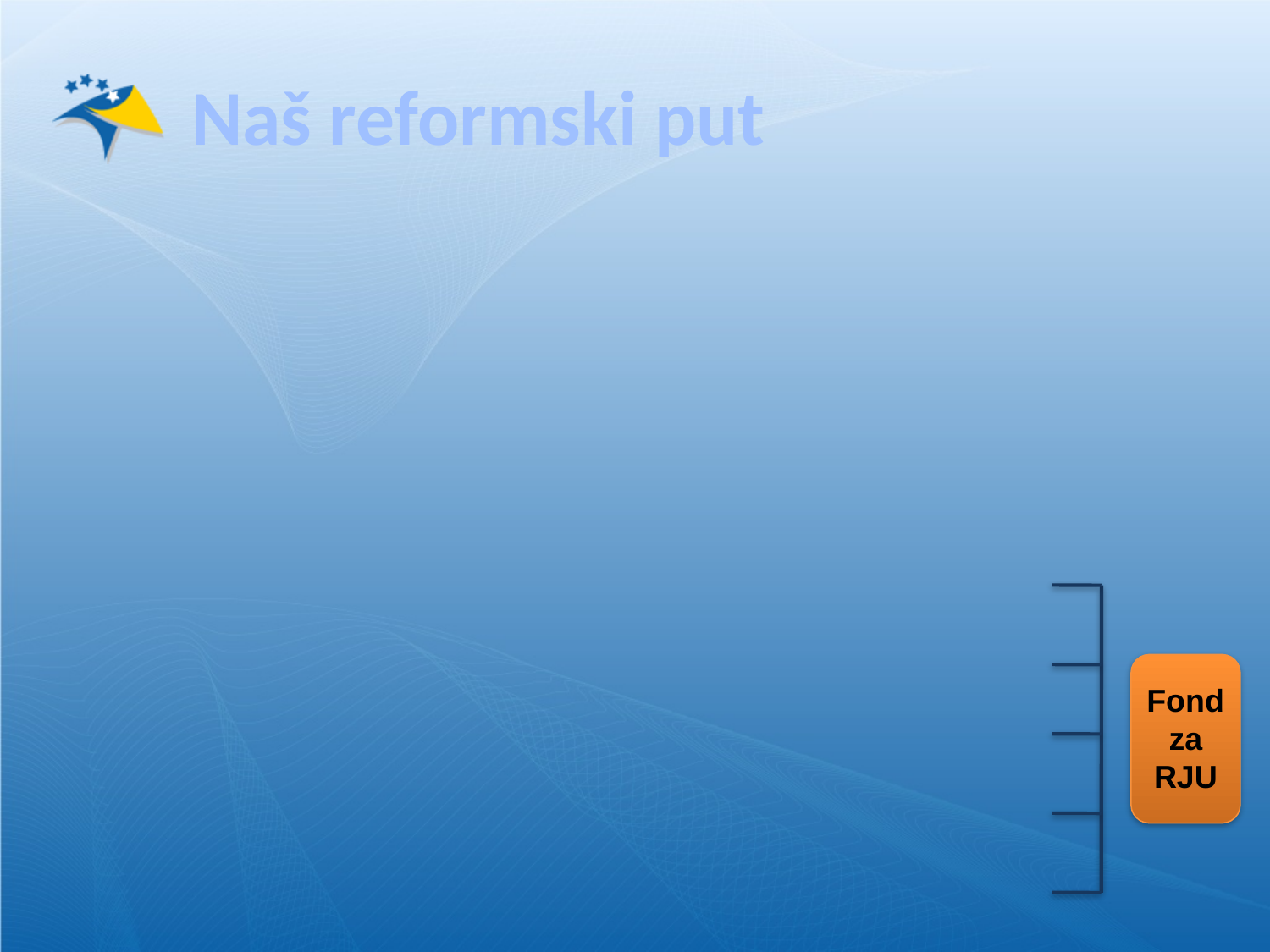

# Naš reformski put

Fond za RJU